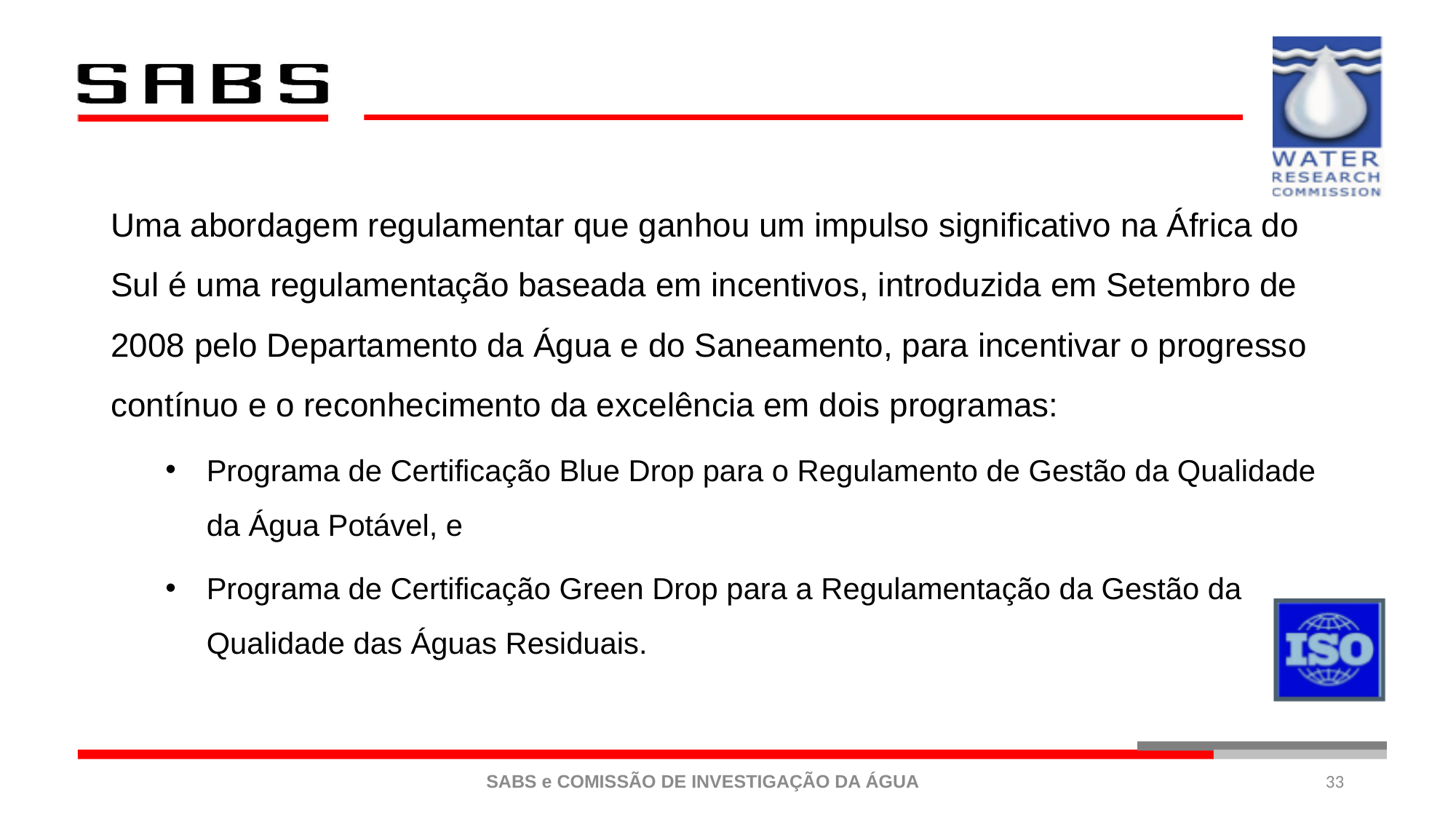

Uma abordagem regulamentar que ganhou um impulso significativo na África do Sul é uma regulamentação baseada em incentivos, introduzida em Setembro de 2008 pelo Departamento da Água e do Saneamento, para incentivar o progresso contínuo e o reconhecimento da excelência em dois programas:
Programa de Certificação Blue Drop para o Regulamento de Gestão da Qualidade da Água Potável, e
Programa de Certificação Green Drop para a Regulamentação da Gestão da Qualidade das Águas Residuais.
33